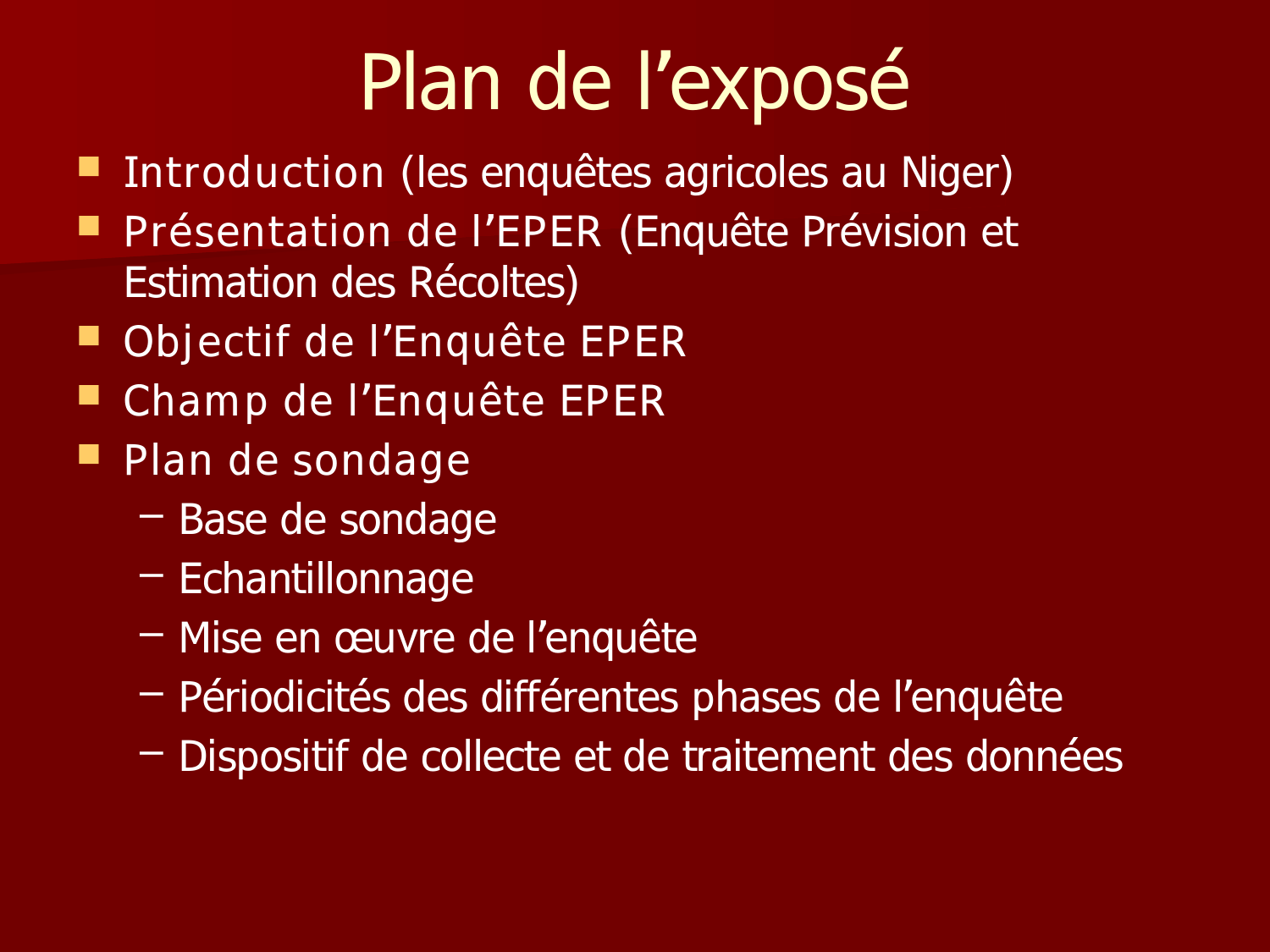

# Plan de l’exposé
Introduction (les enquêtes agricoles au Niger)
Présentation de l’EPER (Enquête Prévision et Estimation des Récoltes)
Objectif de l’Enquête EPER
Champ de l’Enquête EPER
Plan de sondage
Base de sondage
Echantillonnage
Mise en œuvre de l’enquête
Périodicités des différentes phases de l’enquête
Dispositif de collecte et de traitement des données